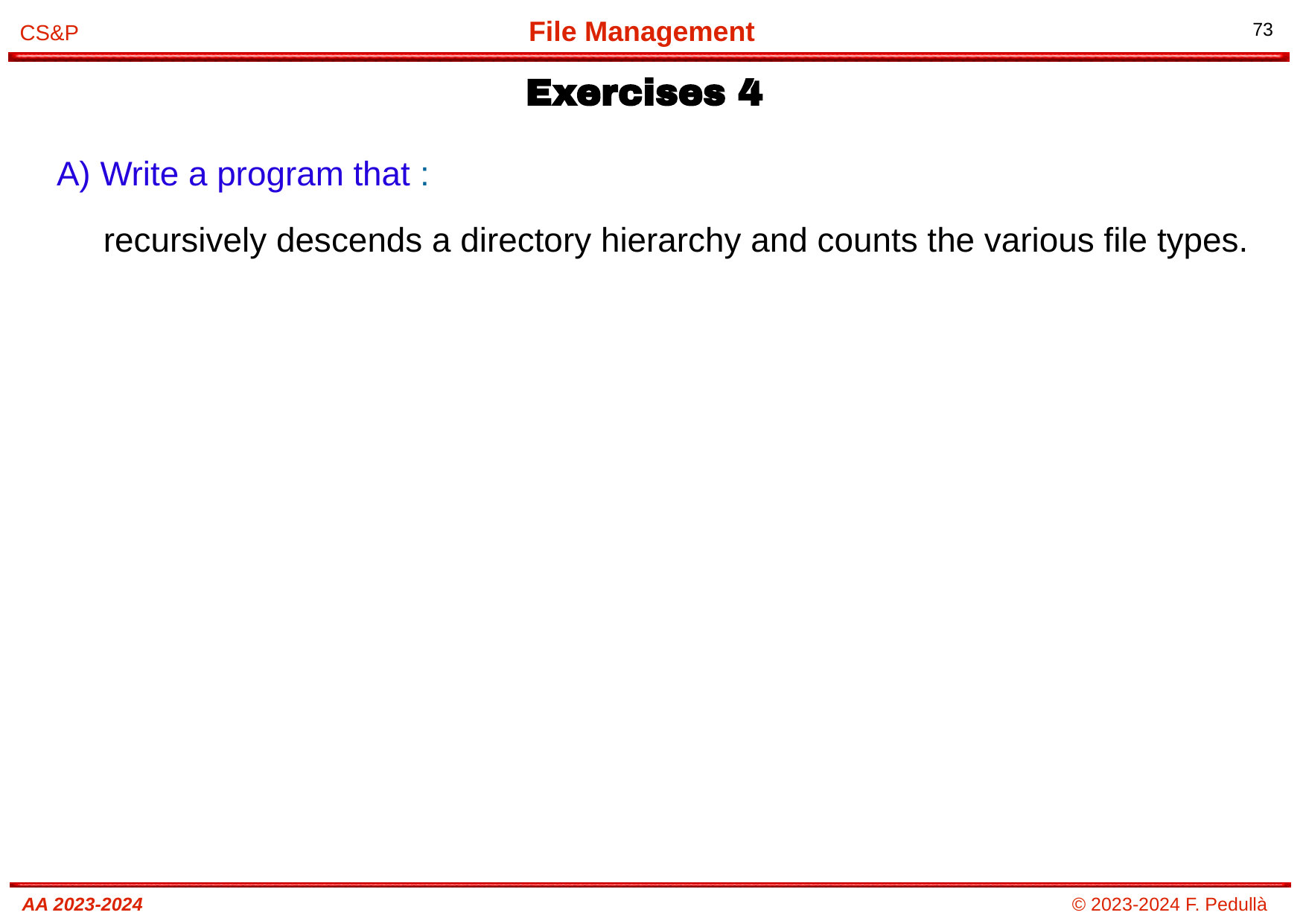

# Exercises 4
A) Write a program that :
recursively descends a directory hierarchy and counts the various file types.